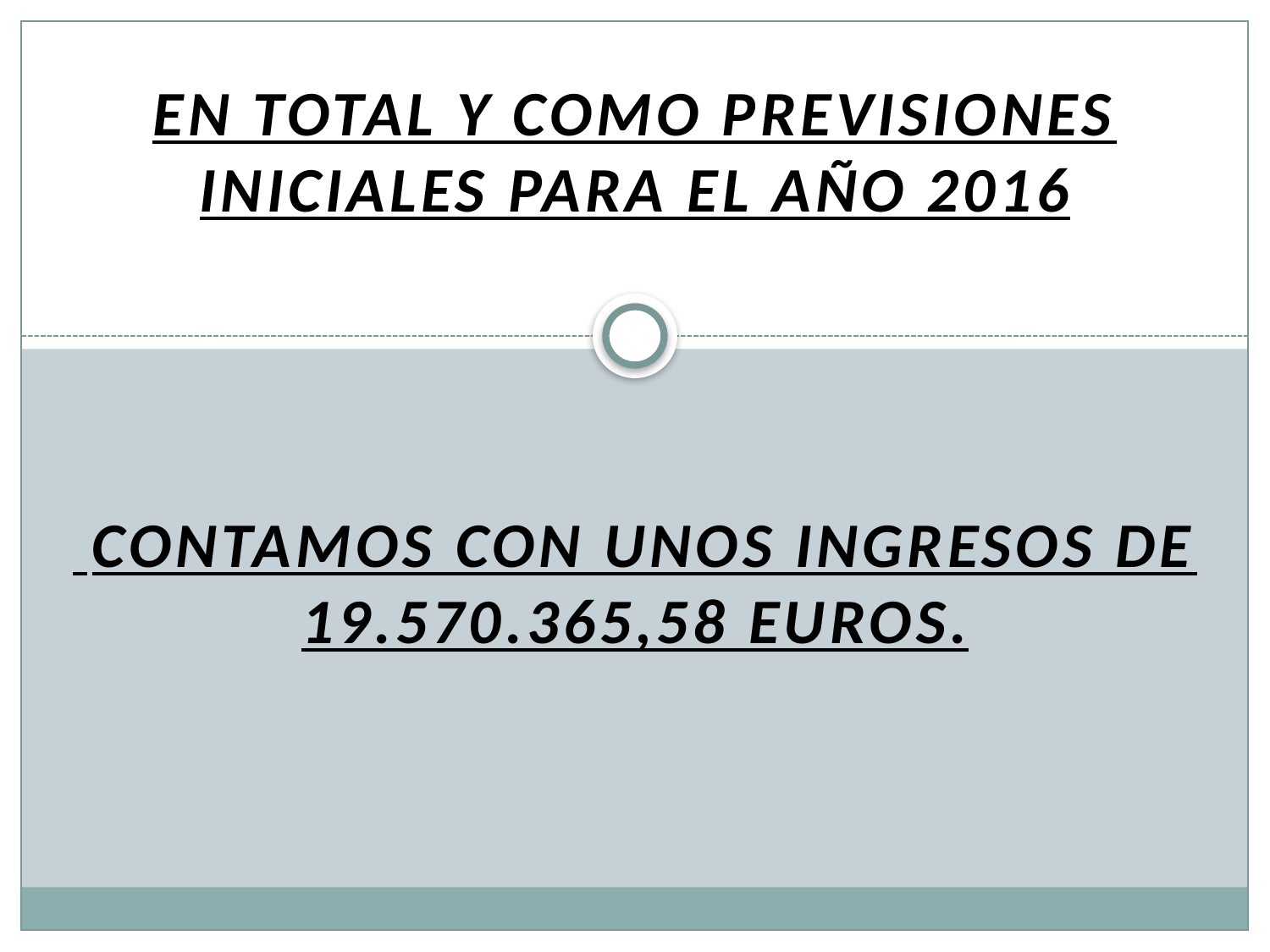

En total y como previsiones iniciales para el año 2016

 contamos con unos ingresos de 19.570.365,58 euros.